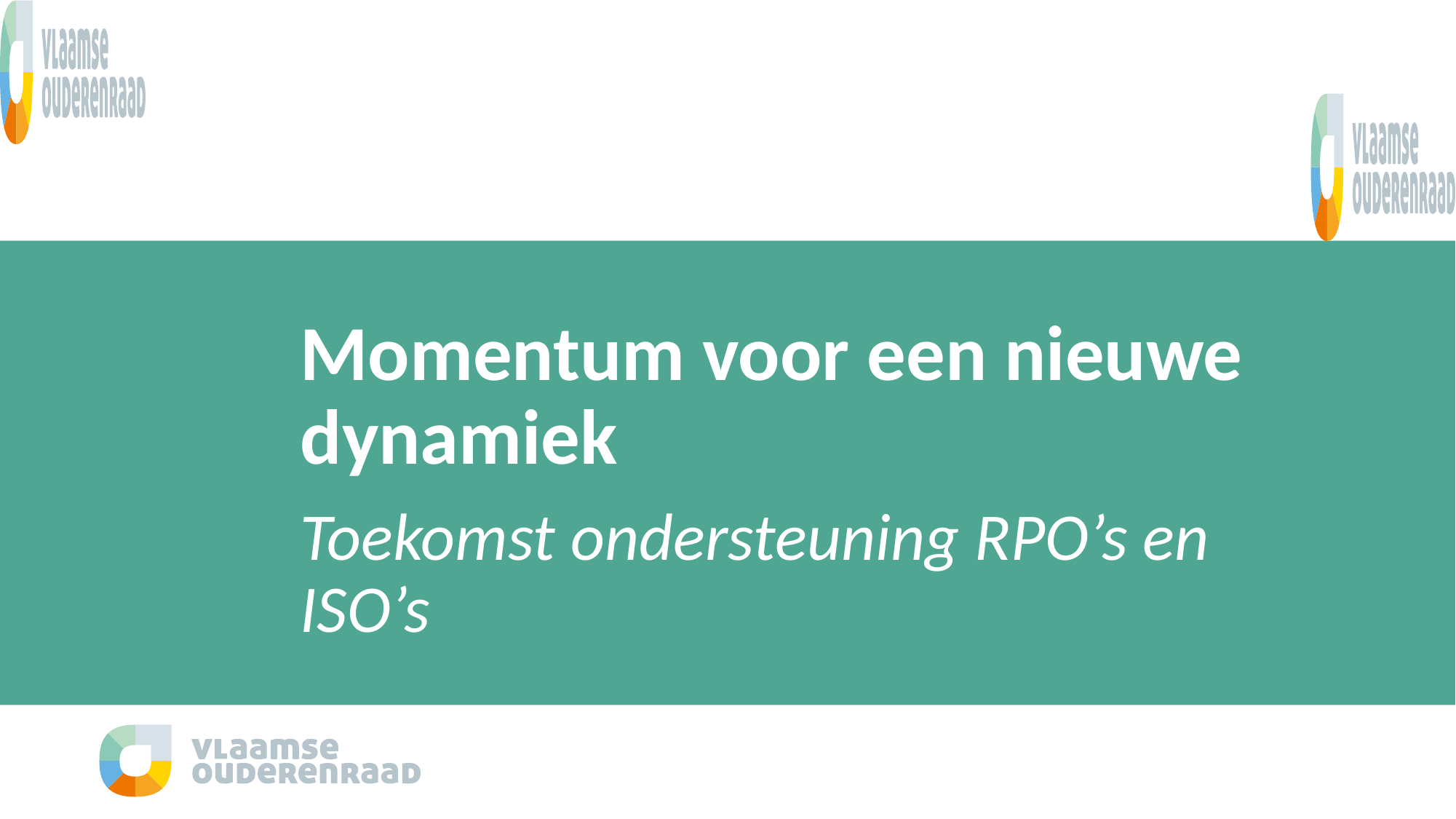

# Momentum voor een nieuwe dynamiek
Toekomst ondersteuning RPO’s en ISO’s